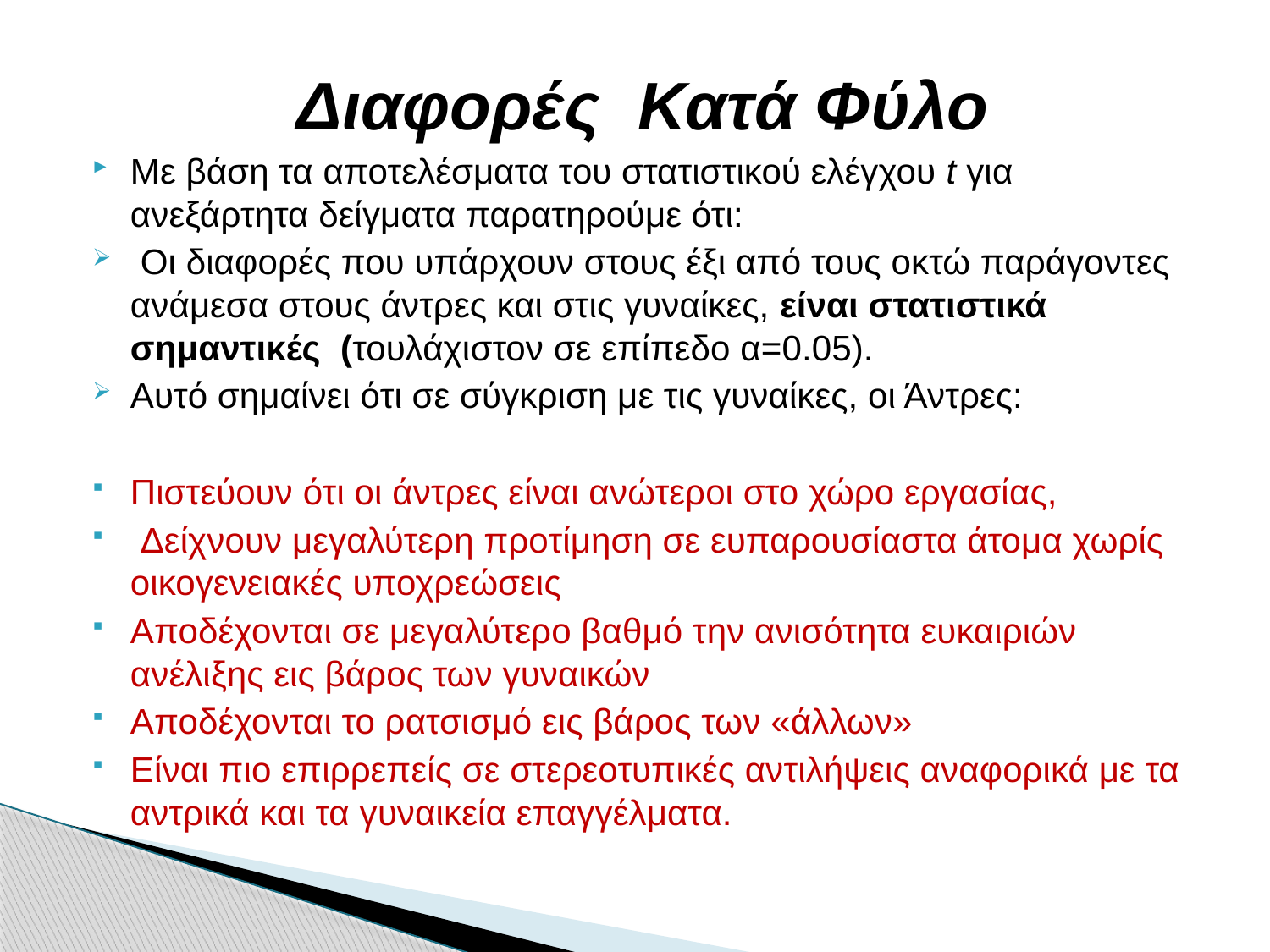

#
Διαφορές  Κατά Φύλο
Με βάση τα αποτελέσματα του στατιστικού ελέγχου t για ανεξάρτητα δείγματα παρατηρούμε ότι:
 Οι διαφορές που υπάρχουν στους έξι από τους οκτώ παράγοντες ανάμεσα στους άντρες και στις γυναίκες, είναι στατιστικά σημαντικές  (τουλάχιστον σε επίπεδο α=0.05).
Αυτό σημαίνει ότι σε σύγκριση με τις γυναίκες, οι Άντρες:

Πιστεύουν ότι οι άντρες είναι ανώτεροι στο χώρο εργασίας,
 Δείχνουν μεγαλύτερη προτίμηση σε ευπαρουσίαστα άτομα χωρίς οικογενειακές υποχρεώσεις
Αποδέχονται σε μεγαλύτερο βαθμό την ανισότητα ευκαιριών ανέλιξης εις βάρος των γυναικών
Αποδέχονται το ρατσισμό εις βάρος των «άλλων»
Είναι πιο επιρρεπείς σε στερεοτυπικές αντιλήψεις αναφορικά με τα αντρικά και τα γυναικεία επαγγέλματα.